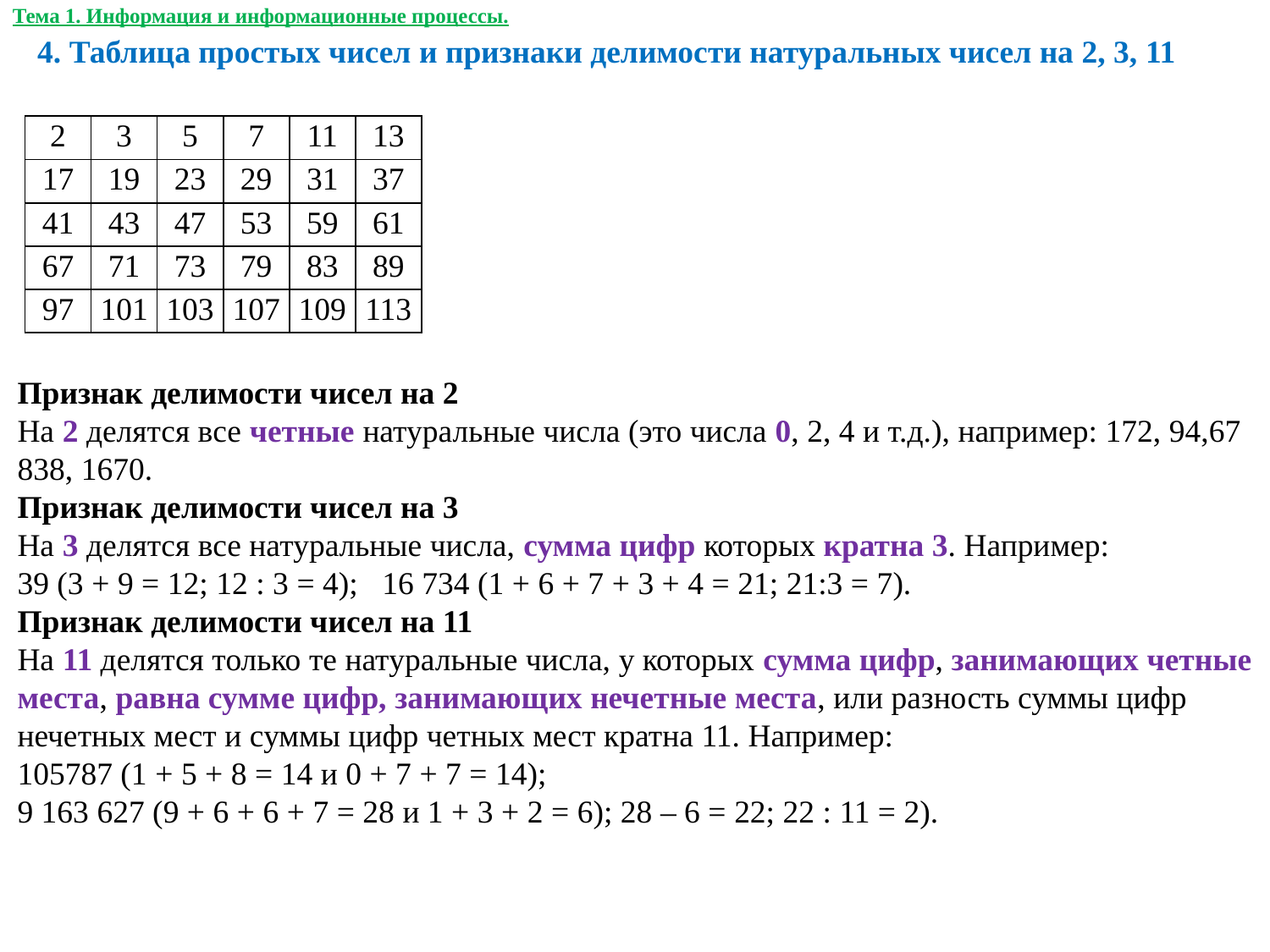

Тема 1. Информация и информационные процессы.
4. Таблица простых чисел и признаки делимости натуральных чисел на 2, 3, 11
| 2 | 3 | 5 | 7 | 11 | 13 |
| --- | --- | --- | --- | --- | --- |
| 17 | 19 | 23 | 29 | 31 | 37 |
| 41 | 43 | 47 | 53 | 59 | 61 |
| 67 | 71 | 73 | 79 | 83 | 89 |
| 97 | 101 | 103 | 107 | 109 | 113 |
Признак делимости чисел на 2
На 2 делятся все четные натуральные числа (это числа 0, 2, 4 и т.д.), например: 172, 94,67 838, 1670.
Признак делимости чисел на 3
На 3 делятся все натуральные числа, сумма цифр которых кратна 3. Например:
39 (3 + 9 = 12; 12 : 3 = 4);   16 734 (1 + 6 + 7 + 3 + 4 = 21; 21:3 = 7).
Признак делимости чисел на 11
На 11 делятся только те натуральные числа, у которых сумма цифр, занимающих четные места, равна сумме цифр, занимающих нечетные места, или разность суммы цифр нечетных мест и суммы цифр четных мест кратна 11. Например:
105787 (1 + 5 + 8 = 14 и 0 + 7 + 7 = 14);
9 163 627 (9 + 6 + 6 + 7 = 28 и 1 + 3 + 2 = 6); 28 – 6 = 22; 22 : 11 = 2).